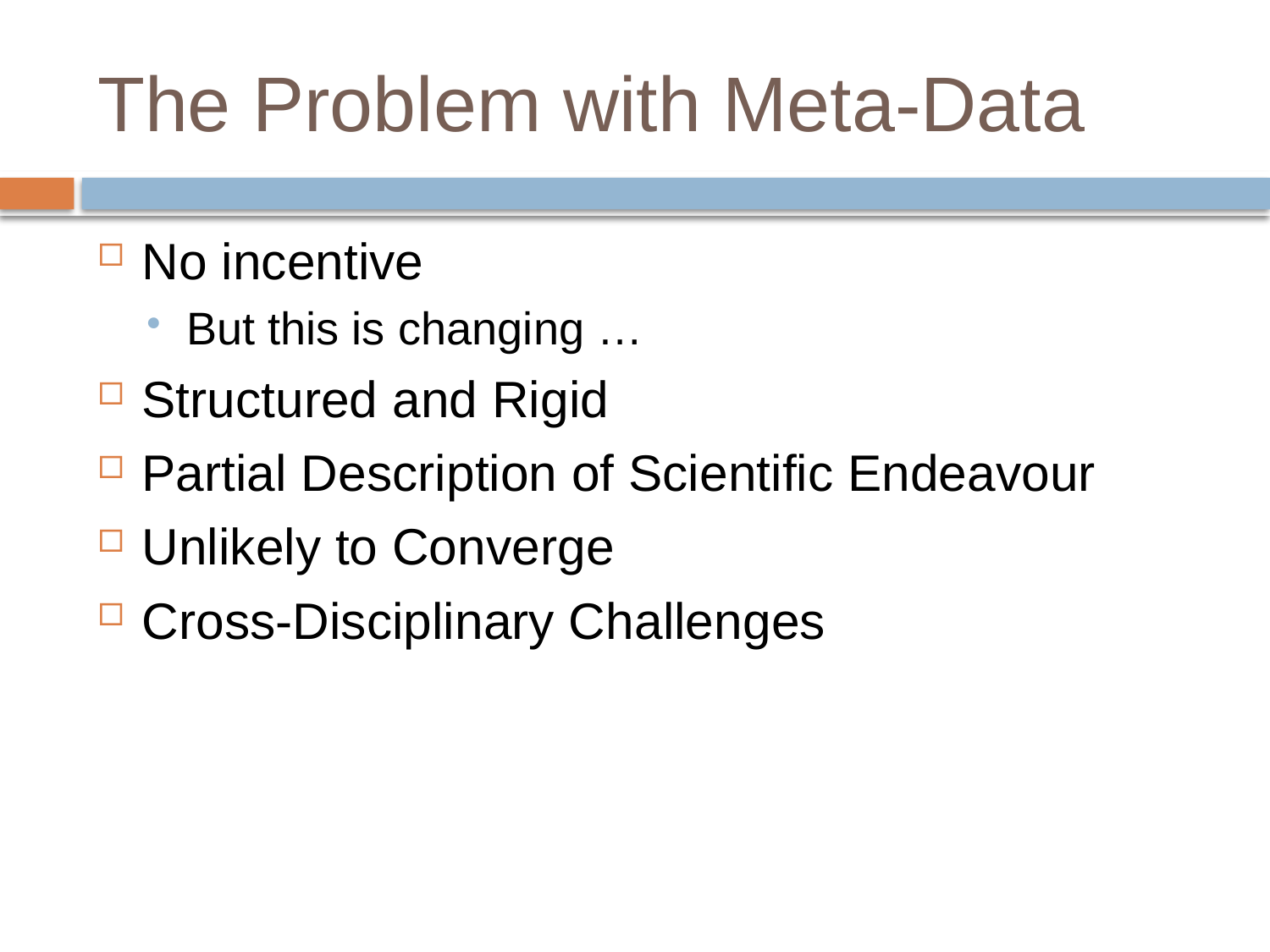

# The Problem with Meta-Data
No incentive
But this is changing …
Structured and Rigid
Partial Description of Scientific Endeavour
Unlikely to Converge
Cross-Disciplinary Challenges